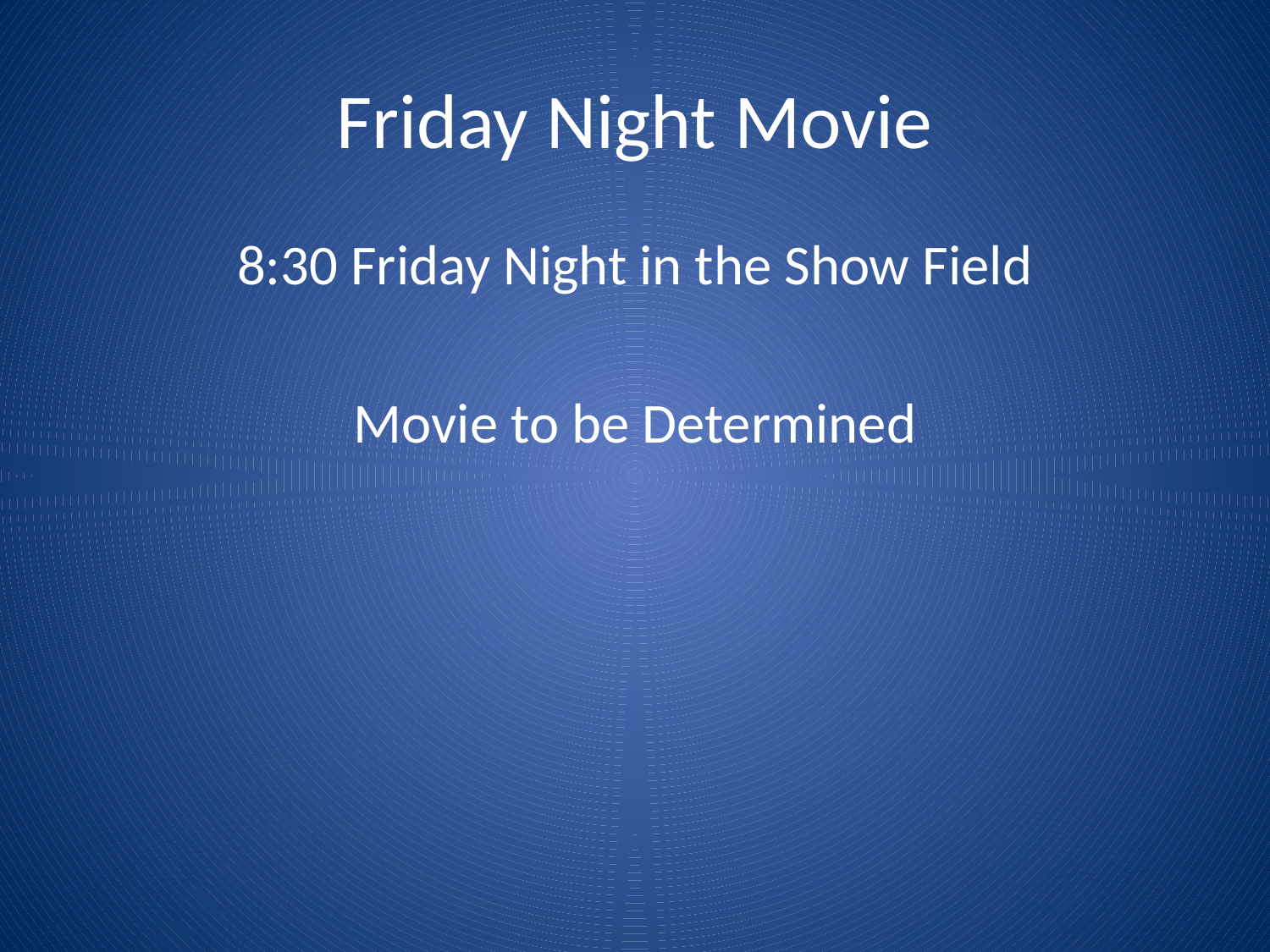

# Friday Night Movie
8:30 Friday Night in the Show Field

Movie to be Determined